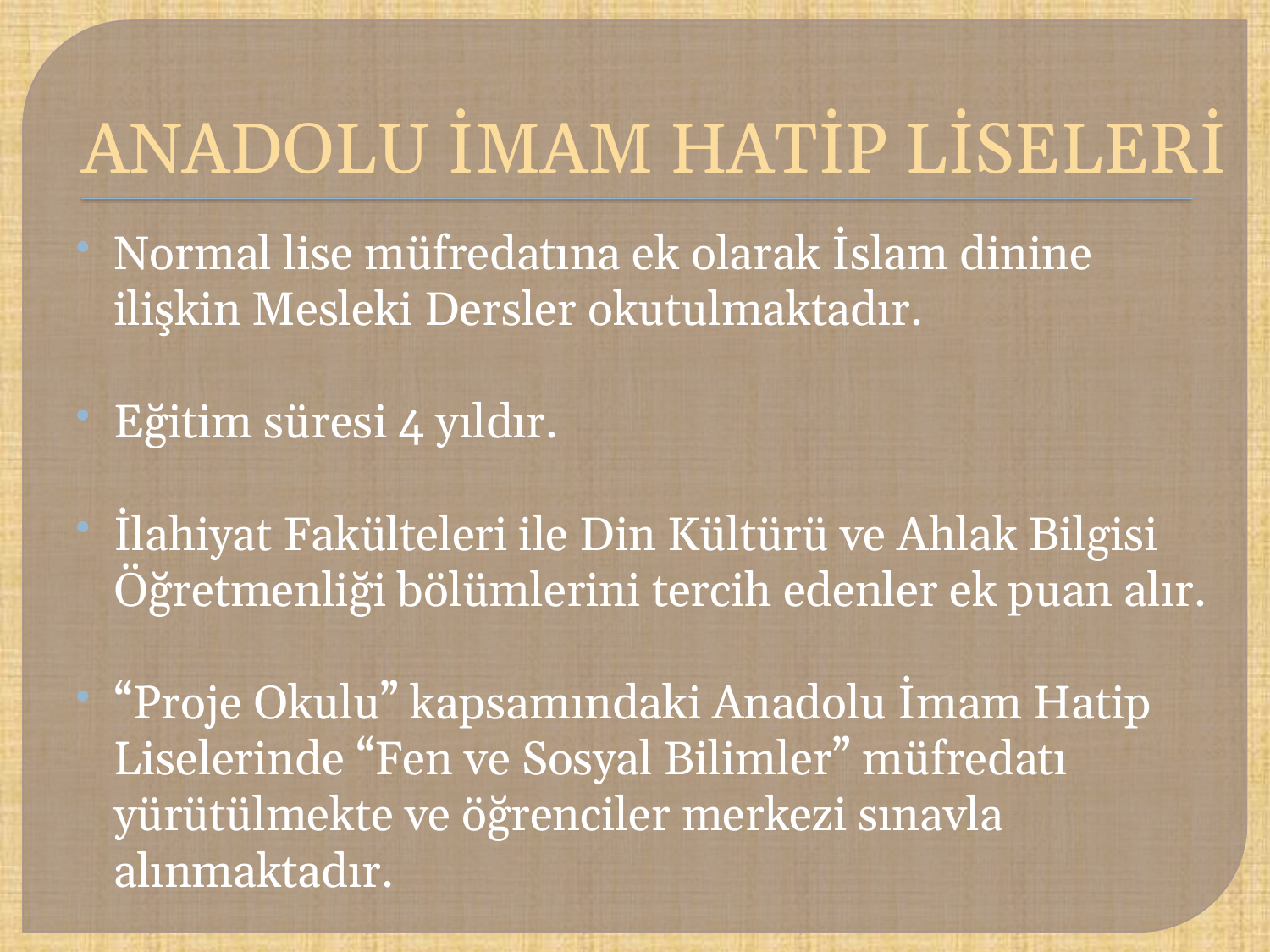

# ANADOLU İMAM HATİP LİSELERİ
Normal lise müfredatına ek olarak İslam dinine ilişkin Mesleki Dersler okutulmaktadır.

Eğitim süresi 4 yıldır.

İlahiyat Fakülteleri ile Din Kültürü ve Ahlak Bilgisi Öğretmenliği bölümlerini tercih edenler ek puan alır.

“Proje Okulu” kapsamındaki Anadolu İmam Hatip Liselerinde “Fen ve Sosyal Bilimler” müfredatı yürütülmekte ve öğrenciler merkezi sınavla alınmaktadır.